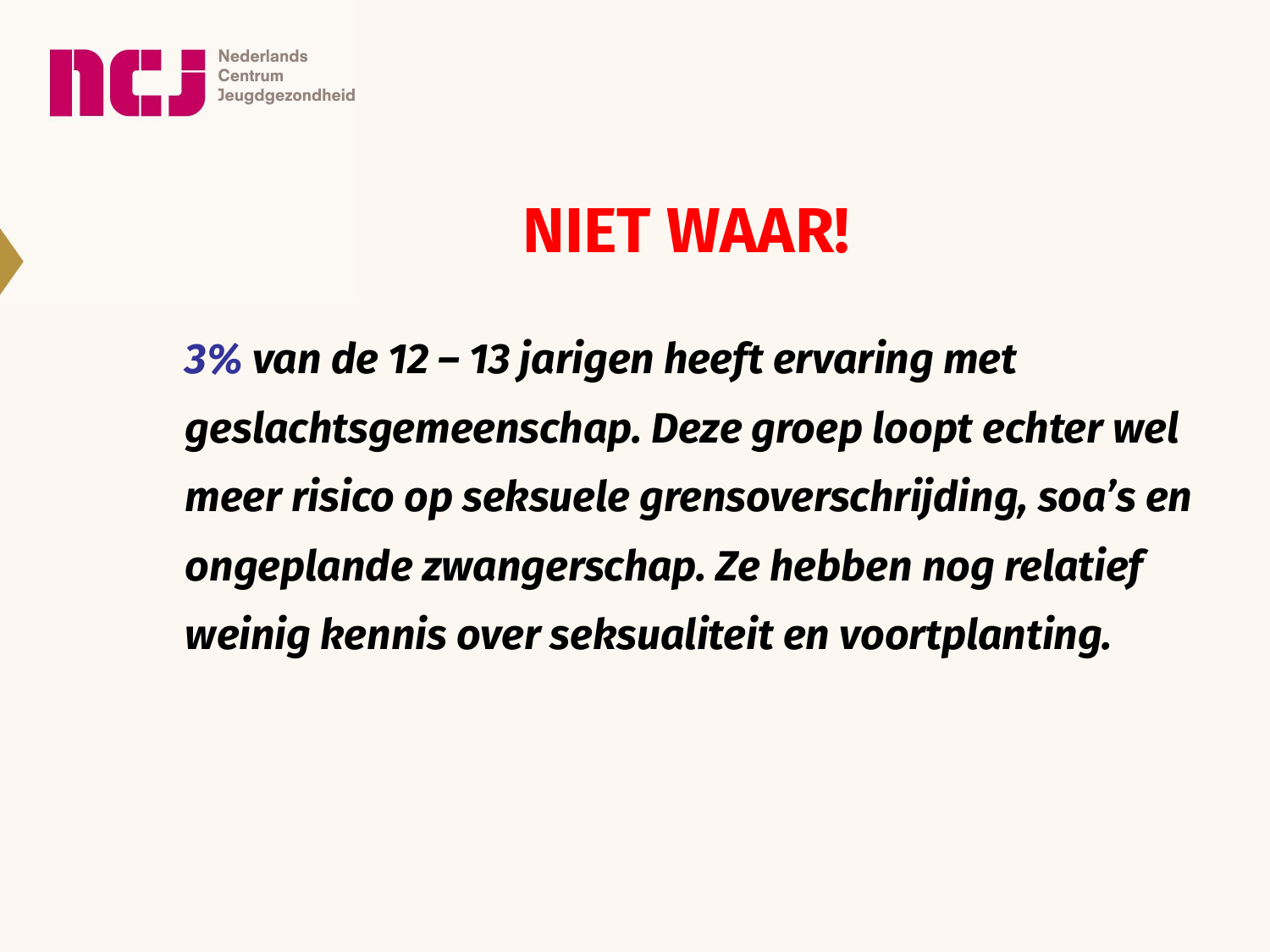

# NIET WAAR!
	3% van de 12 – 13 jarigen heeft ervaring met geslachtsgemeenschap. Deze groep loopt echter wel meer risico op seksuele grensoverschrijding, soa’s en ongeplande zwangerschap. Ze hebben nog relatief weinig kennis over seksualiteit en voortplanting.